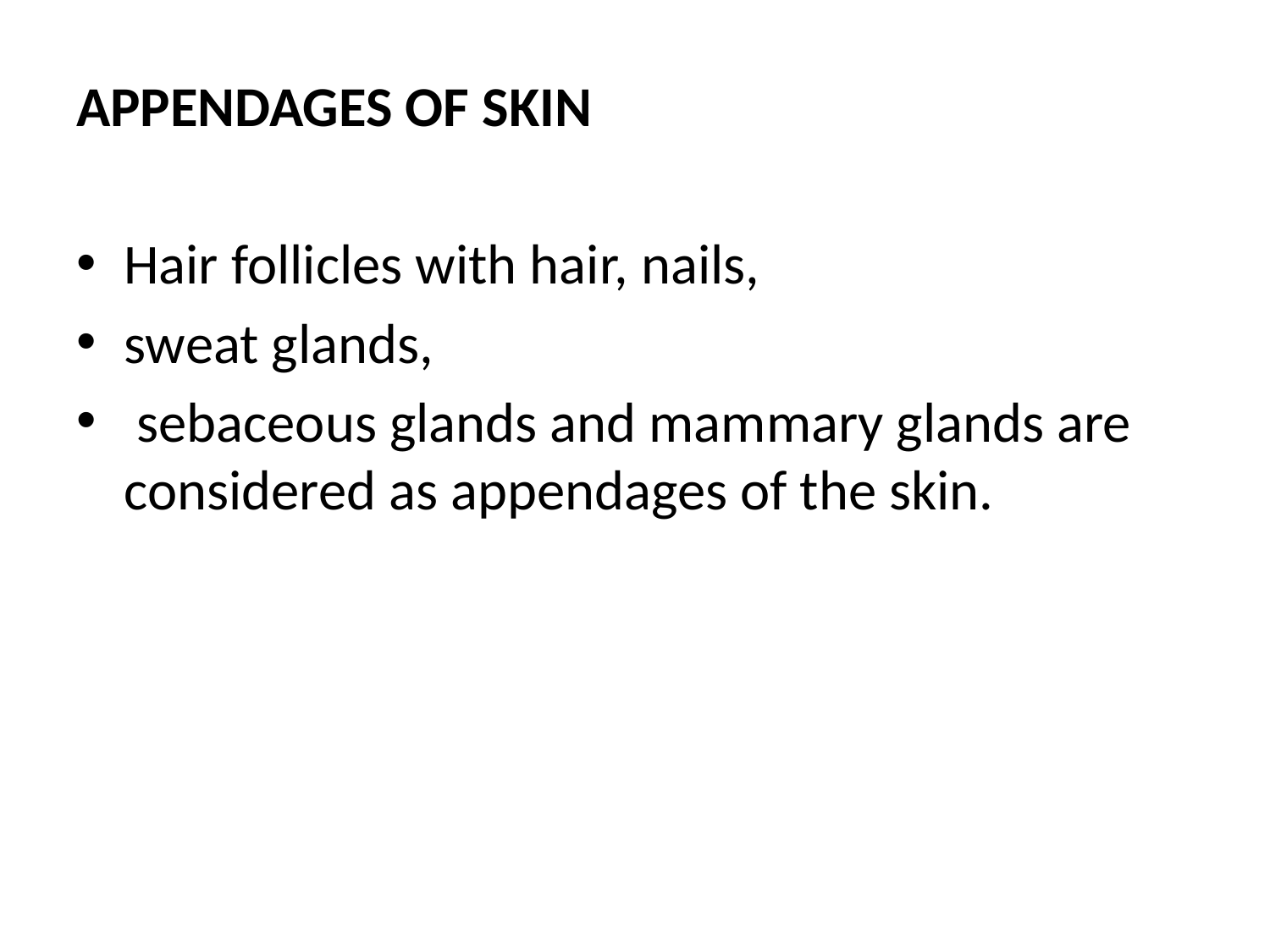

APPENDAGES OF SKIN

Hair follicles with hair, nails,
sweat glands,
 sebaceous glands and mammary glands are considered as appendages of the skin.